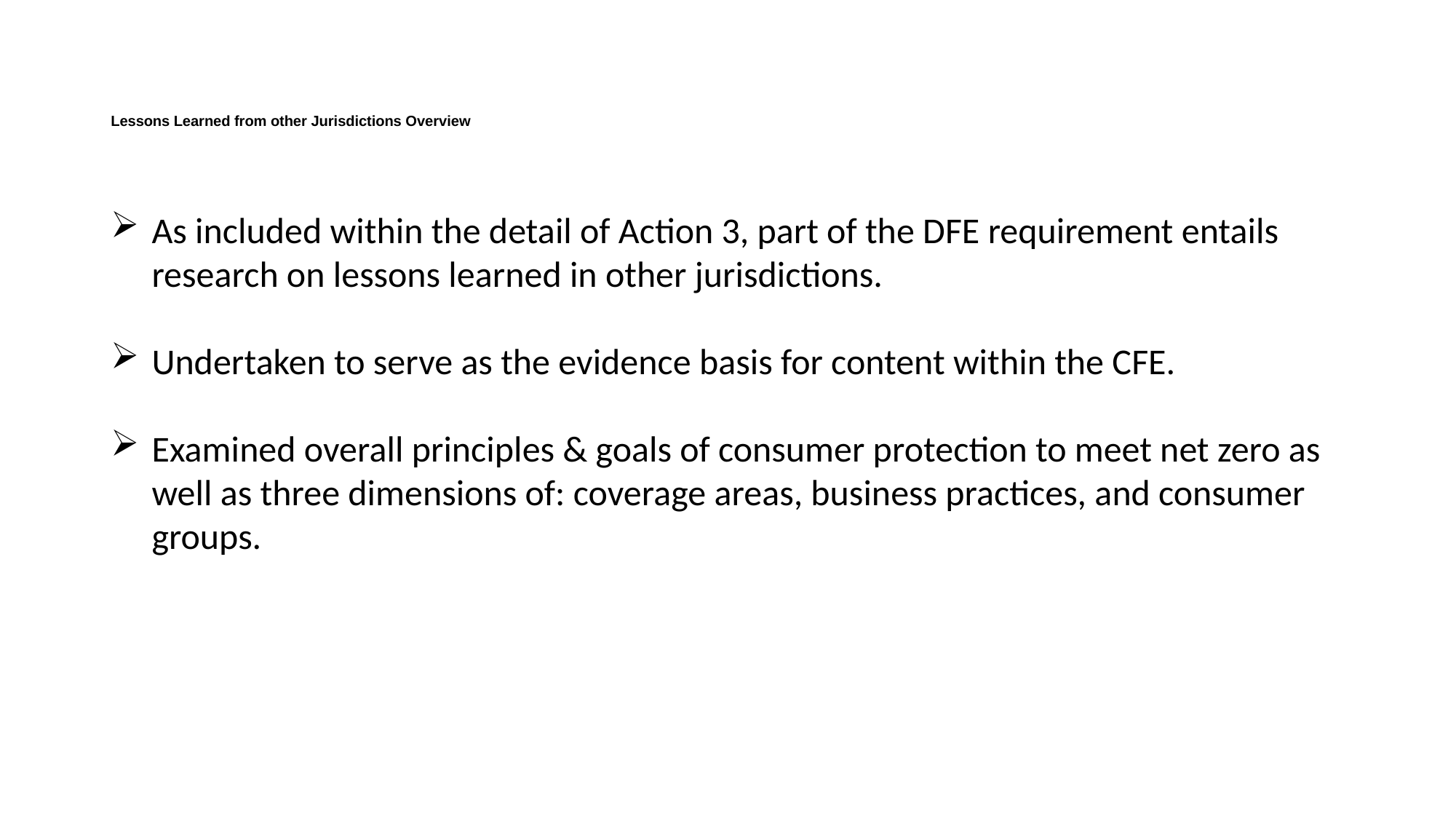

# Lessons Learned from other Jurisdictions Overview
As included within the detail of Action 3, part of the DFE requirement entails research on lessons learned in other jurisdictions.

Undertaken to serve as the evidence basis for content within the CFE.

Examined overall principles & goals of consumer protection to meet net zero as well as three dimensions of: coverage areas, business practices, and consumer groups.